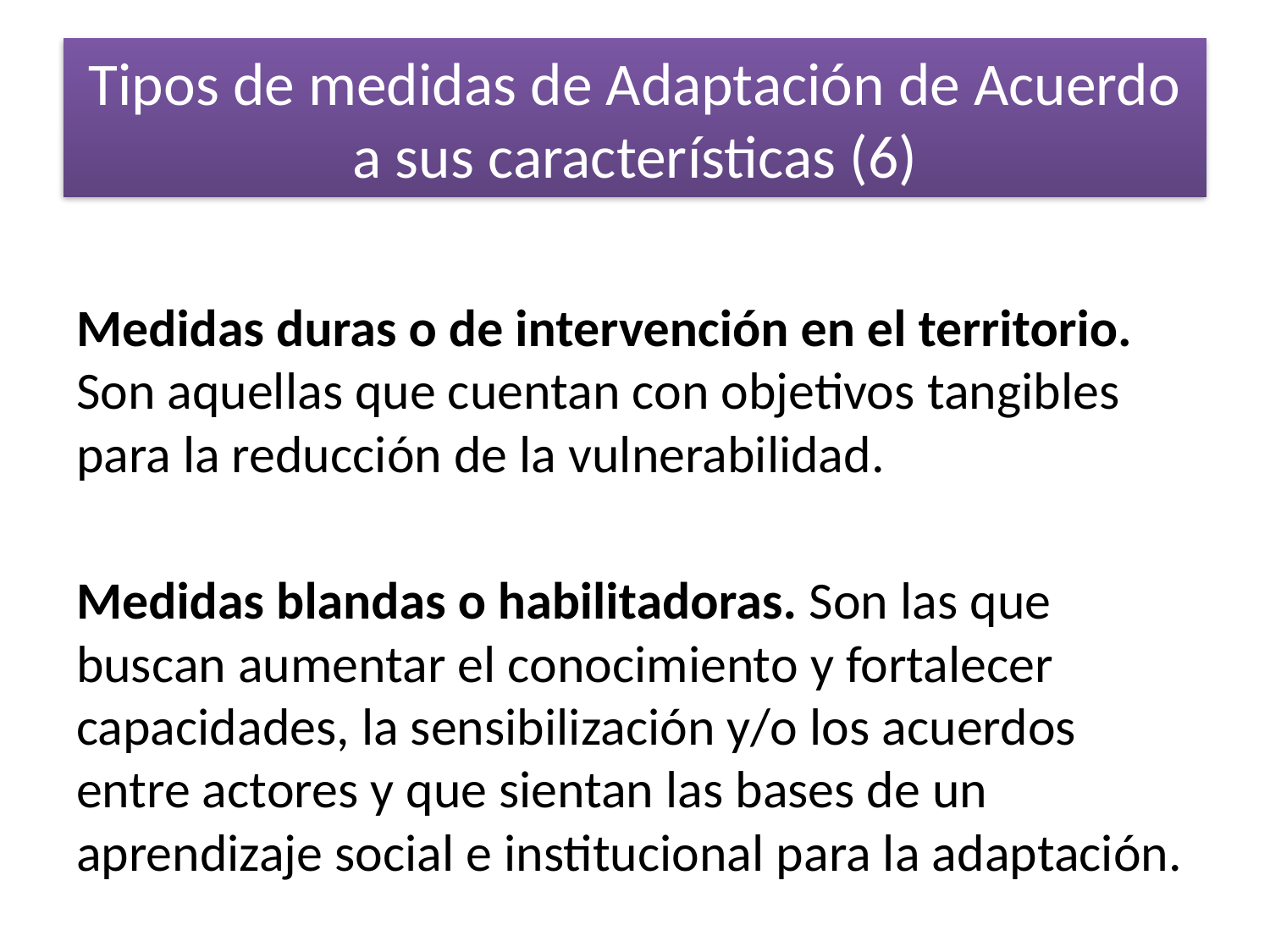

# Tipos de medidas de Adaptación de Acuerdo a sus características (6)
Medidas duras o de intervención en el territorio. Son aquellas que cuentan con objetivos tangibles para la reducción de la vulnerabilidad.

Medidas blandas o habilitadoras. Son las que buscan aumentar el conocimiento y fortalecer capacidades, la sensibilización y/o los acuerdos entre actores y que sientan las bases de un aprendizaje social e institucional para la adaptación.